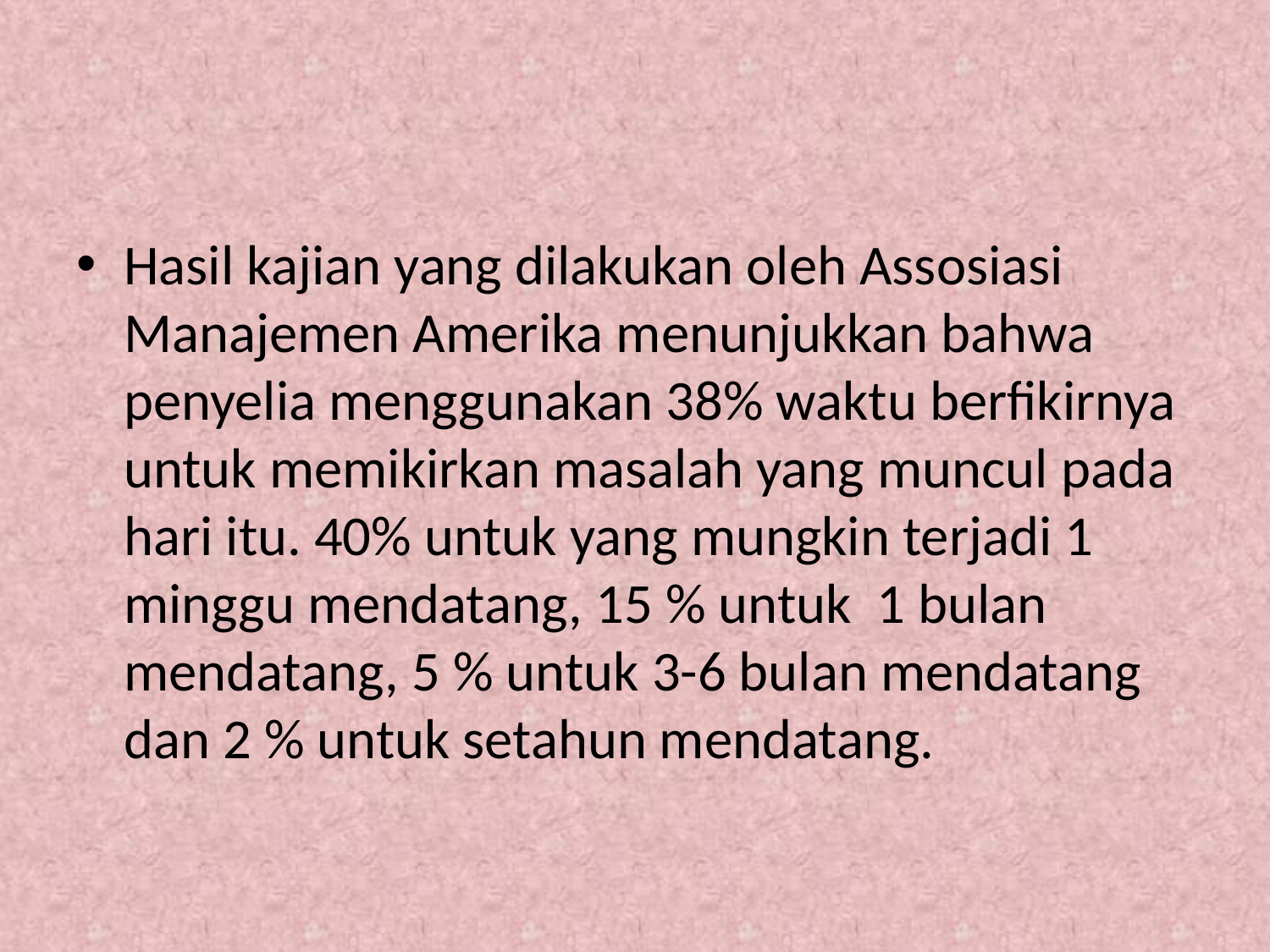

#
Hasil kajian yang dilakukan oleh Assosiasi Manajemen Amerika menunjukkan bahwa penyelia menggunakan 38% waktu berfikirnya untuk memikirkan masalah yang muncul pada hari itu. 40% untuk yang mungkin terjadi 1 minggu mendatang, 15 % untuk  1 bulan mendatang, 5 % untuk 3-6 bulan mendatang dan 2 % untuk setahun mendatang.